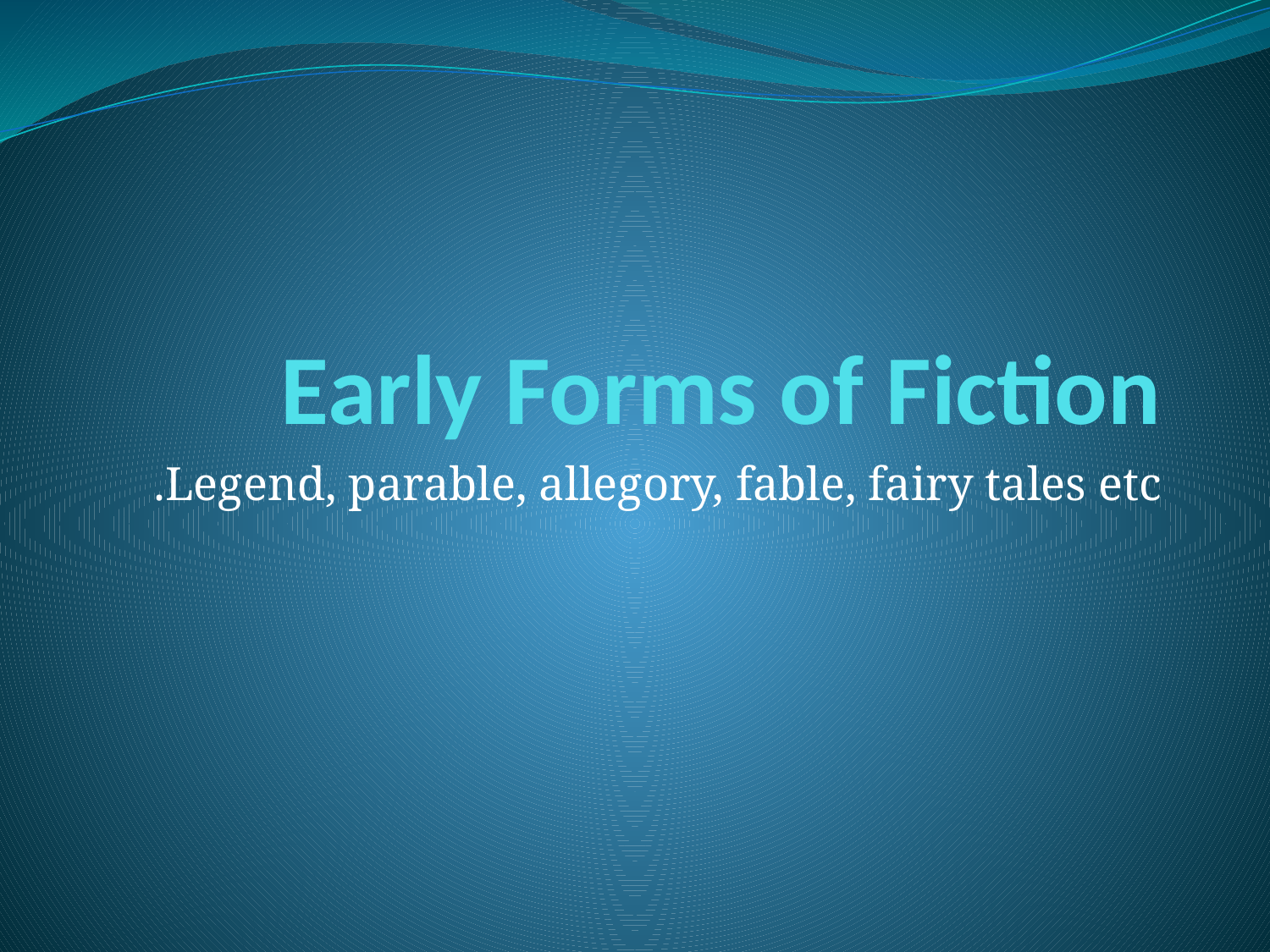

# Early Forms of Fiction
Legend, parable, allegory, fable, fairy tales etc.